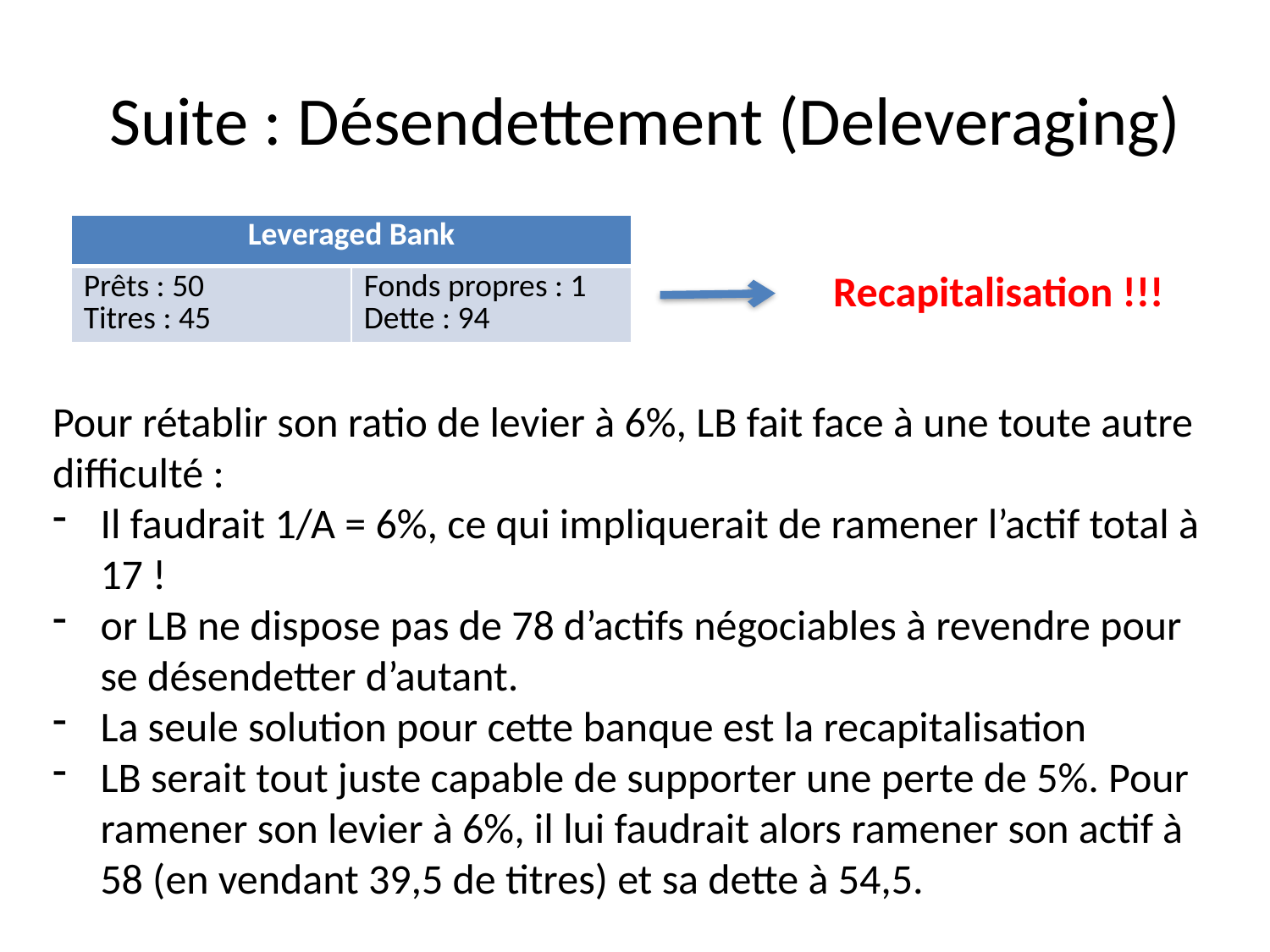

# Suite : Désendettement (Deleveraging)
| Leveraged Bank |  |
| --- | --- |
| Prêts : 50 Titres : 45 | Fonds propres : 1 Dette : 94 |
Recapitalisation !!!
Pour rétablir son ratio de levier à 6%, LB fait face à une toute autre difficulté :
Il faudrait 1/A = 6%, ce qui impliquerait de ramener l’actif total à 17 !
or LB ne dispose pas de 78 d’actifs négociables à revendre pour se désendetter d’autant.
La seule solution pour cette banque est la recapitalisation
LB serait tout juste capable de supporter une perte de 5%. Pour ramener son levier à 6%, il lui faudrait alors ramener son actif à 58 (en vendant 39,5 de titres) et sa dette à 54,5.